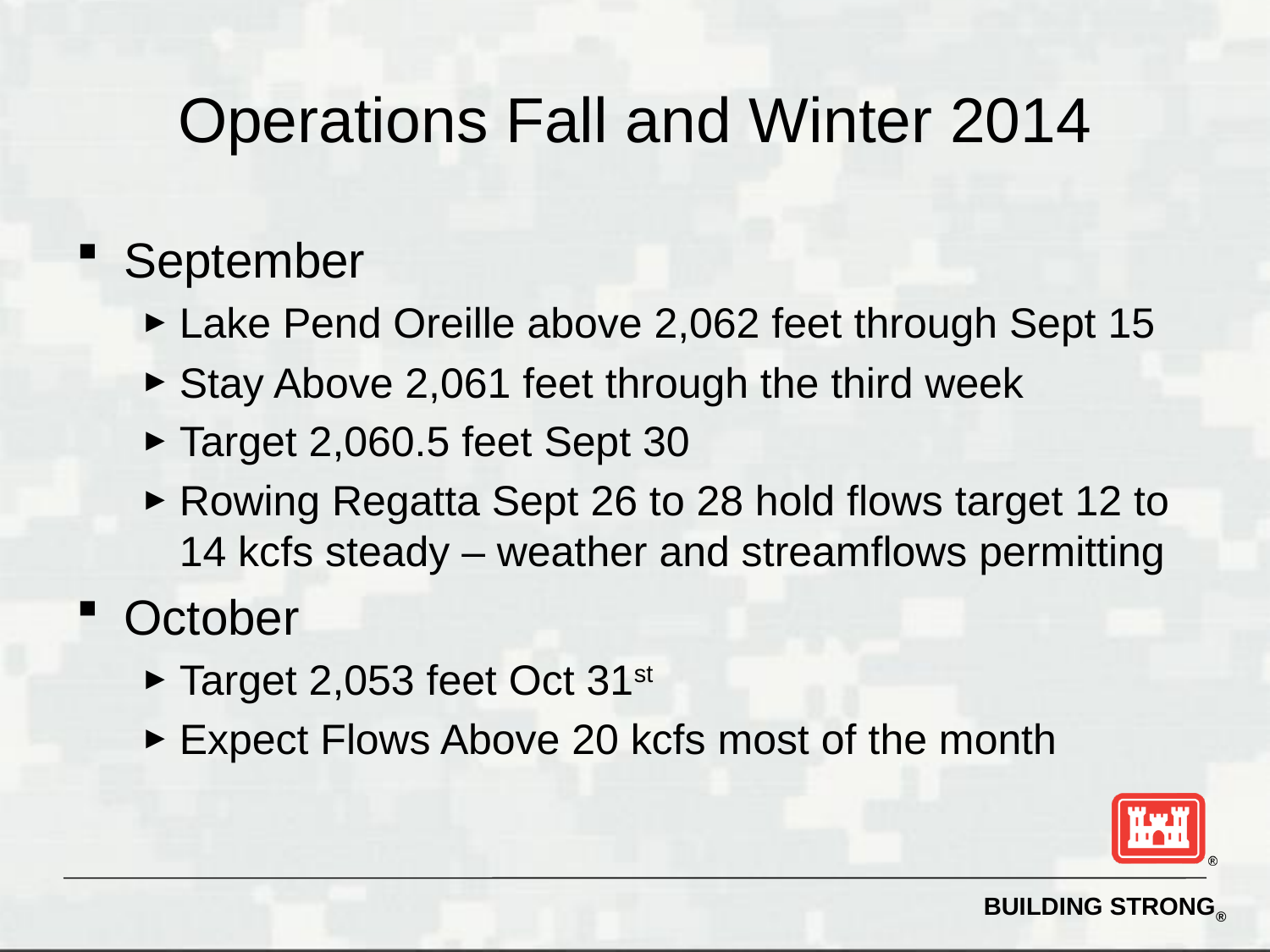

# Operations Fall and Winter 2014
September
Lake Pend Oreille above 2,062 feet through Sept 15
Stay Above 2,061 feet through the third week
Target 2,060.5 feet Sept 30
Rowing Regatta Sept 26 to 28 hold flows target 12 to 14 kcfs steady – weather and streamflows permitting
October
Target 2,053 feet Oct 31st
Expect Flows Above 20 kcfs most of the month